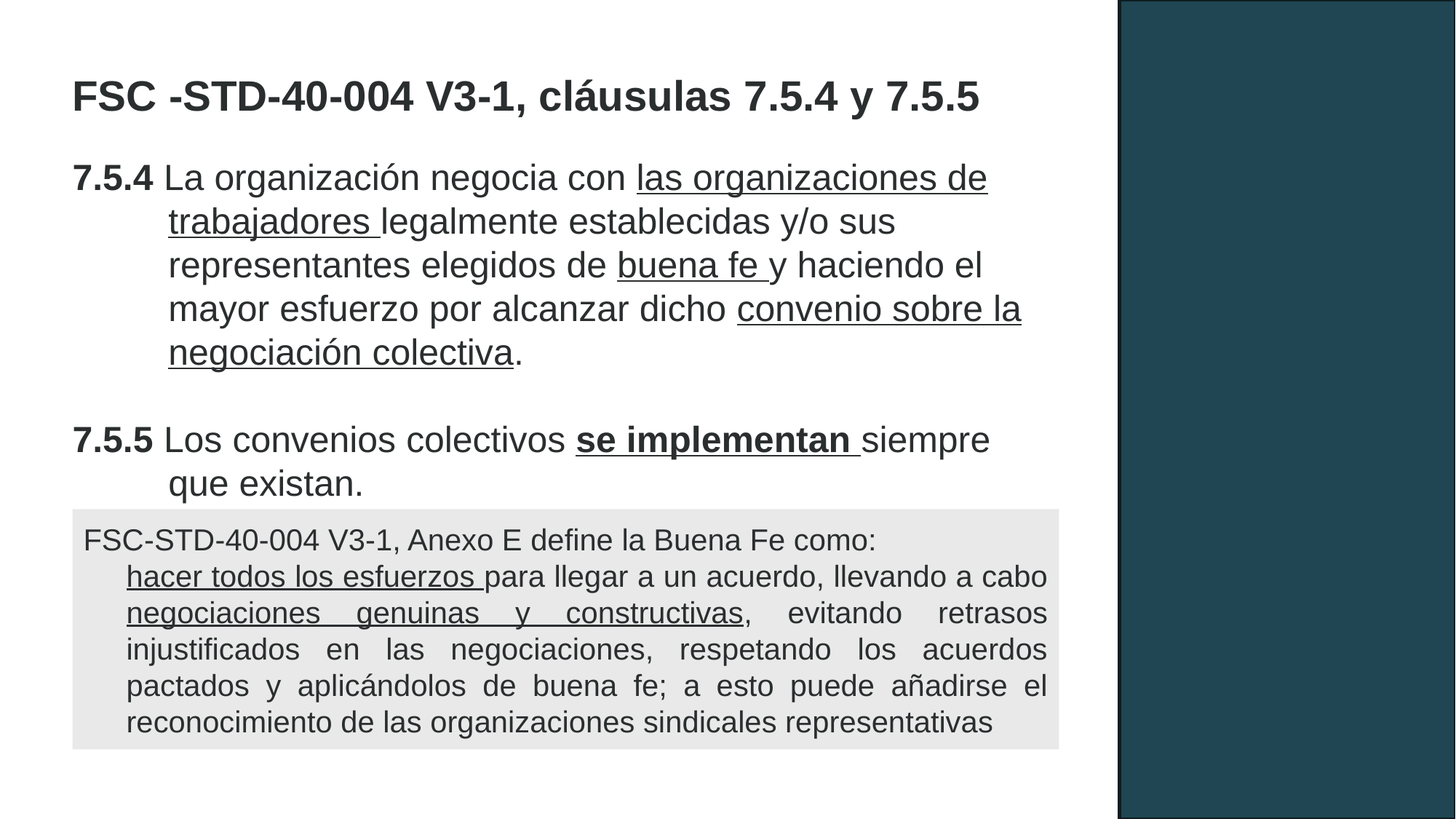

FSC -STD-40-004 V3-1, cláusulas 7.5.4 y 7.5.5
7.5.4 La organización negocia con las organizaciones de trabajadores legalmente establecidas y/o sus representantes elegidos de buena fe y haciendo el mayor esfuerzo por alcanzar dicho convenio sobre la negociación colectiva.

7.5.5 Los convenios colectivos se implementan siempre que existan.
FSC-STD-40-004 V3-1, Anexo E define la Buena Fe como:
hacer todos los esfuerzos para llegar a un acuerdo, llevando a cabo negociaciones genuinas y constructivas, evitando retrasos injustificados en las negociaciones, respetando los acuerdos pactados y aplicándolos de buena fe; a esto puede añadirse el reconocimiento de las organizaciones sindicales representativas